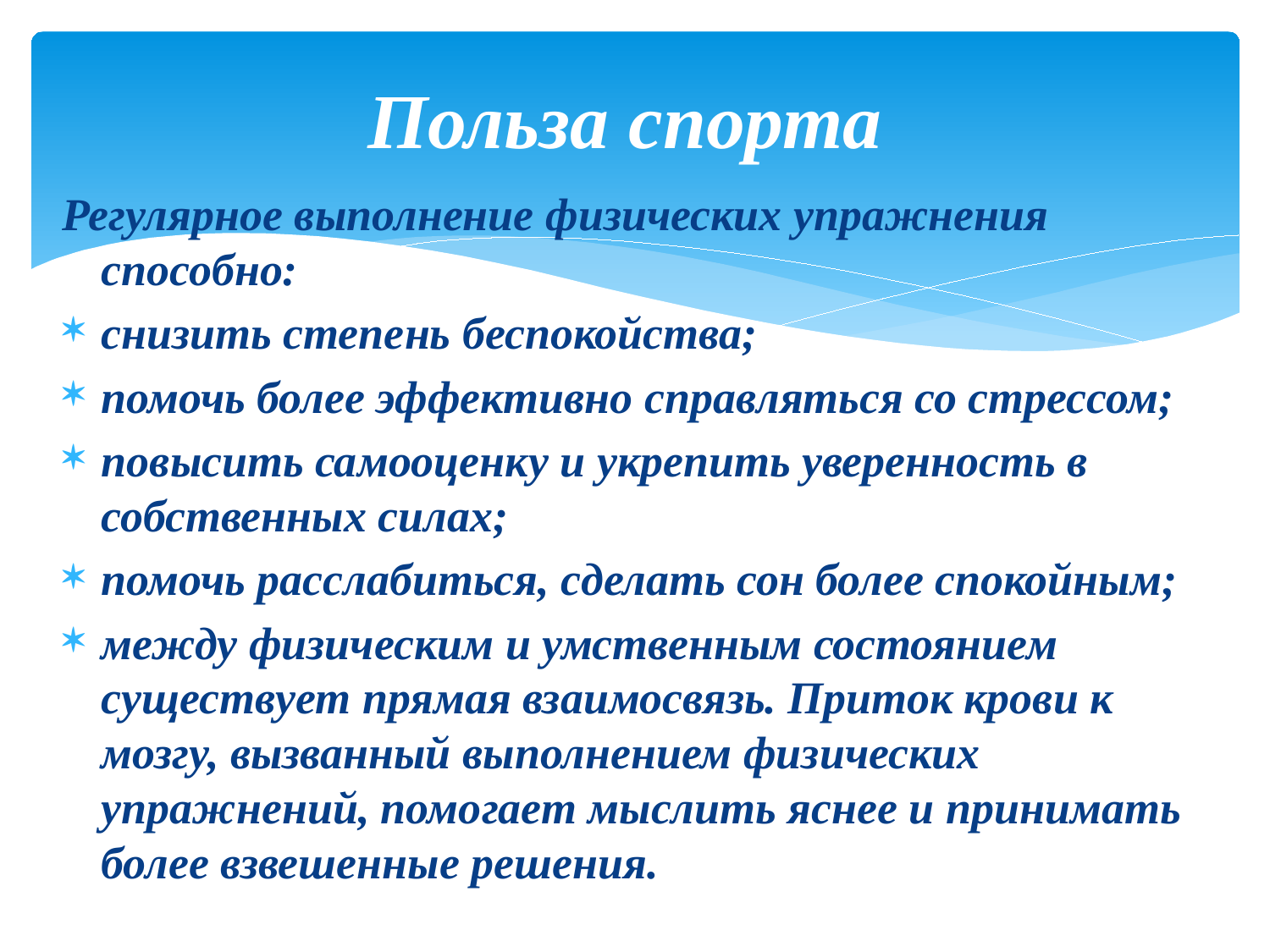

# Польза спорта
Регулярное выполнение физических упражнения способно:
снизить степень беспокойства;
помочь более эффективно справляться со стрессом;
повысить самооценку и укрепить уверенность в собственных силах;
помочь расслабиться, сделать сон более спокойным;
между физическим и умственным состоянием существует прямая взаимосвязь. Приток крови к мозгу, вызванный выполнением физических упражнений, помогает мыслить яснее и принимать более взвешенные решения.